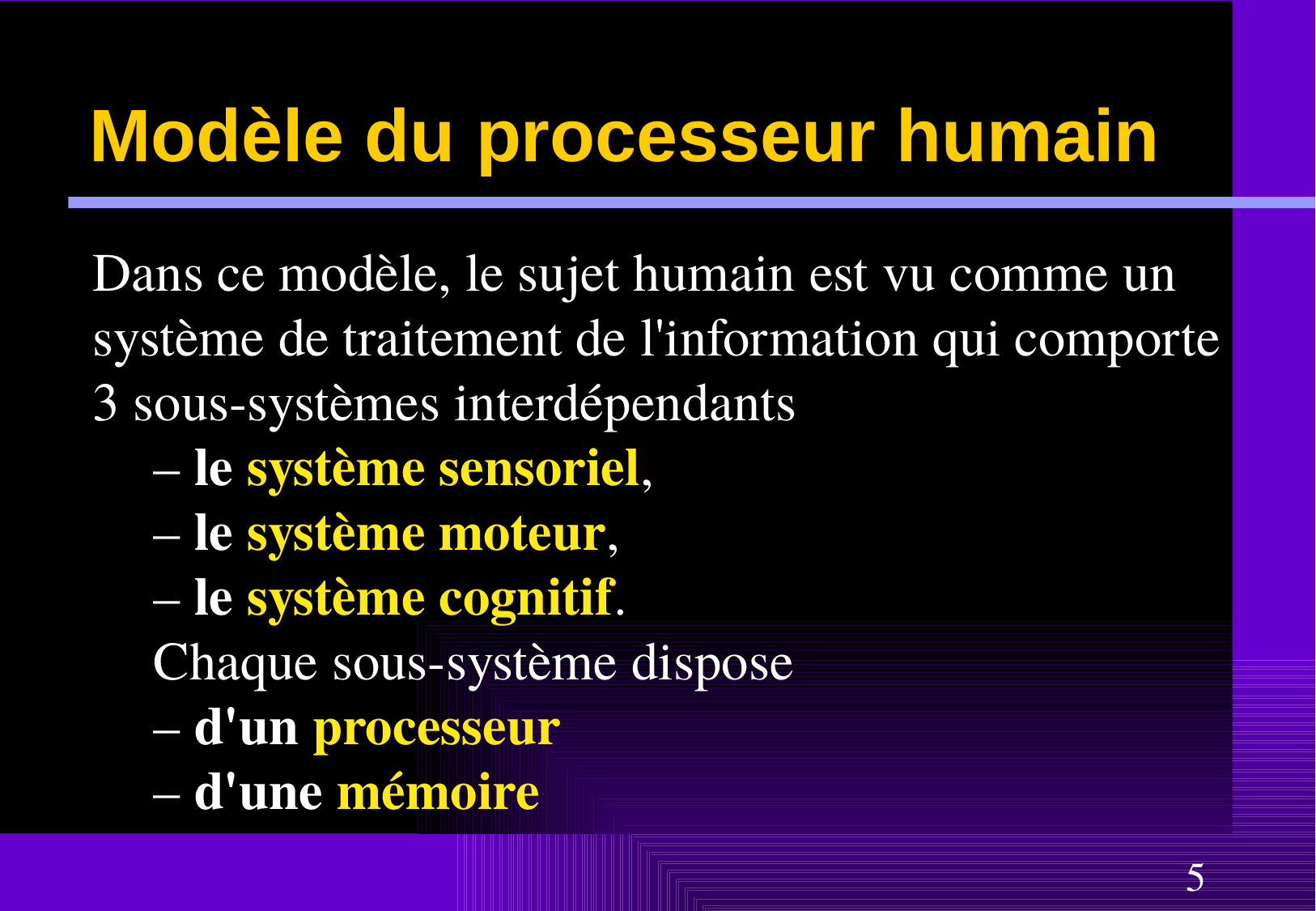

# Modèle du processeur humain

Dans ce modèle, le sujet humain est vu comme un système de traitement de l'information qui comporte
3 sous-systèmes interdépendants
– le système sensoriel,
– le système moteur,
– le système cognitif.
Chaque sous-système dispose
– d'un processeur
– d'une mémoire
5